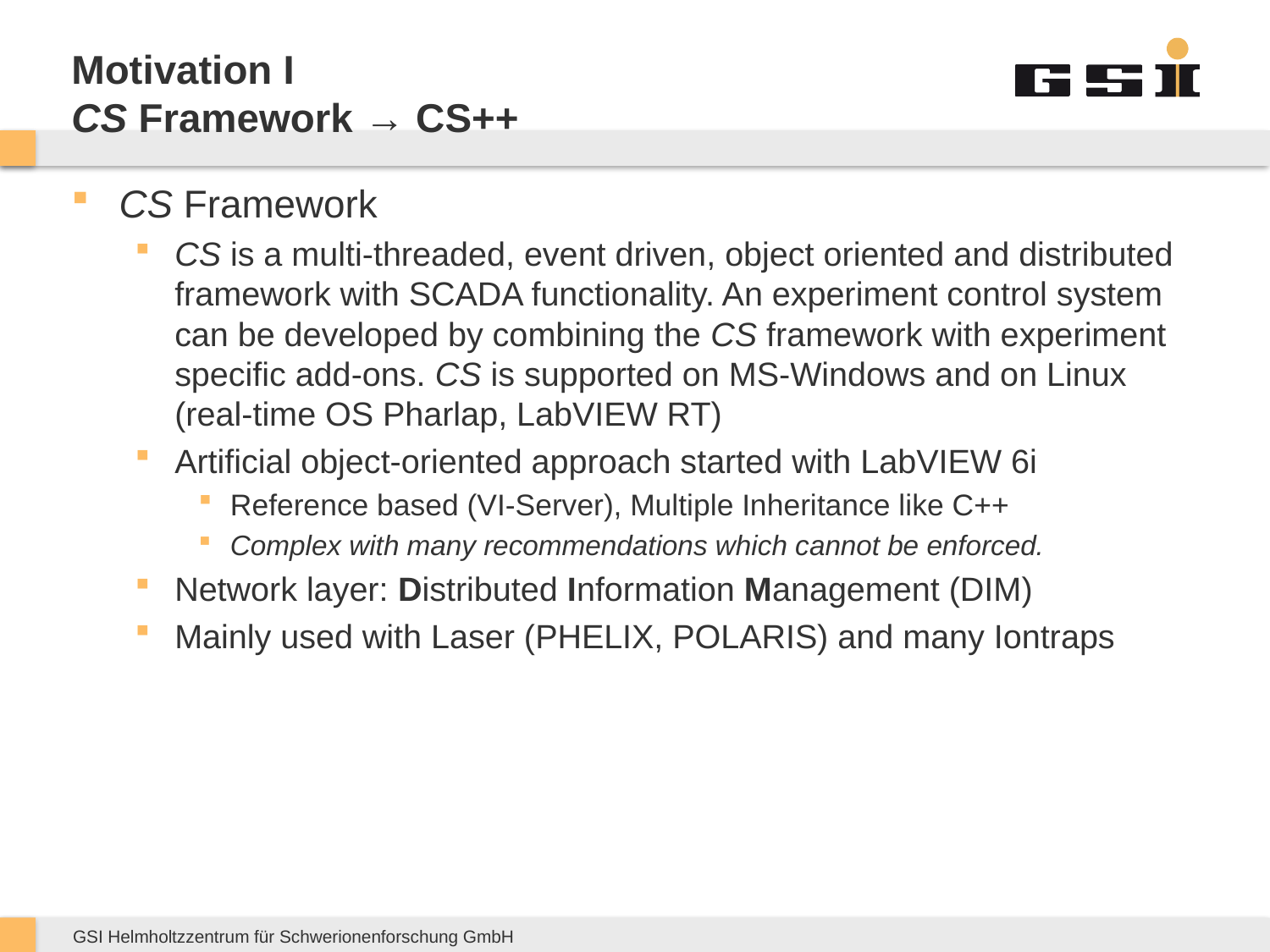

# Motivation I CS Framework → CS++
CS Framework
CS is a multi-threaded, event driven, object oriented and distributed framework with SCADA functionality. An experiment control system can be developed by combining the CS framework with experiment specific add-ons. CS is supported on MS-Windows and on Linux (real-time OS Pharlap, LabVIEW RT)
Artificial object-oriented approach started with LabVIEW 6i
Reference based (VI-Server), Multiple Inheritance like C++
Complex with many recommendations which cannot be enforced.
Network layer: Distributed Information Management (DIM)
Mainly used with Laser (PHELIX, POLARIS) and many Iontraps